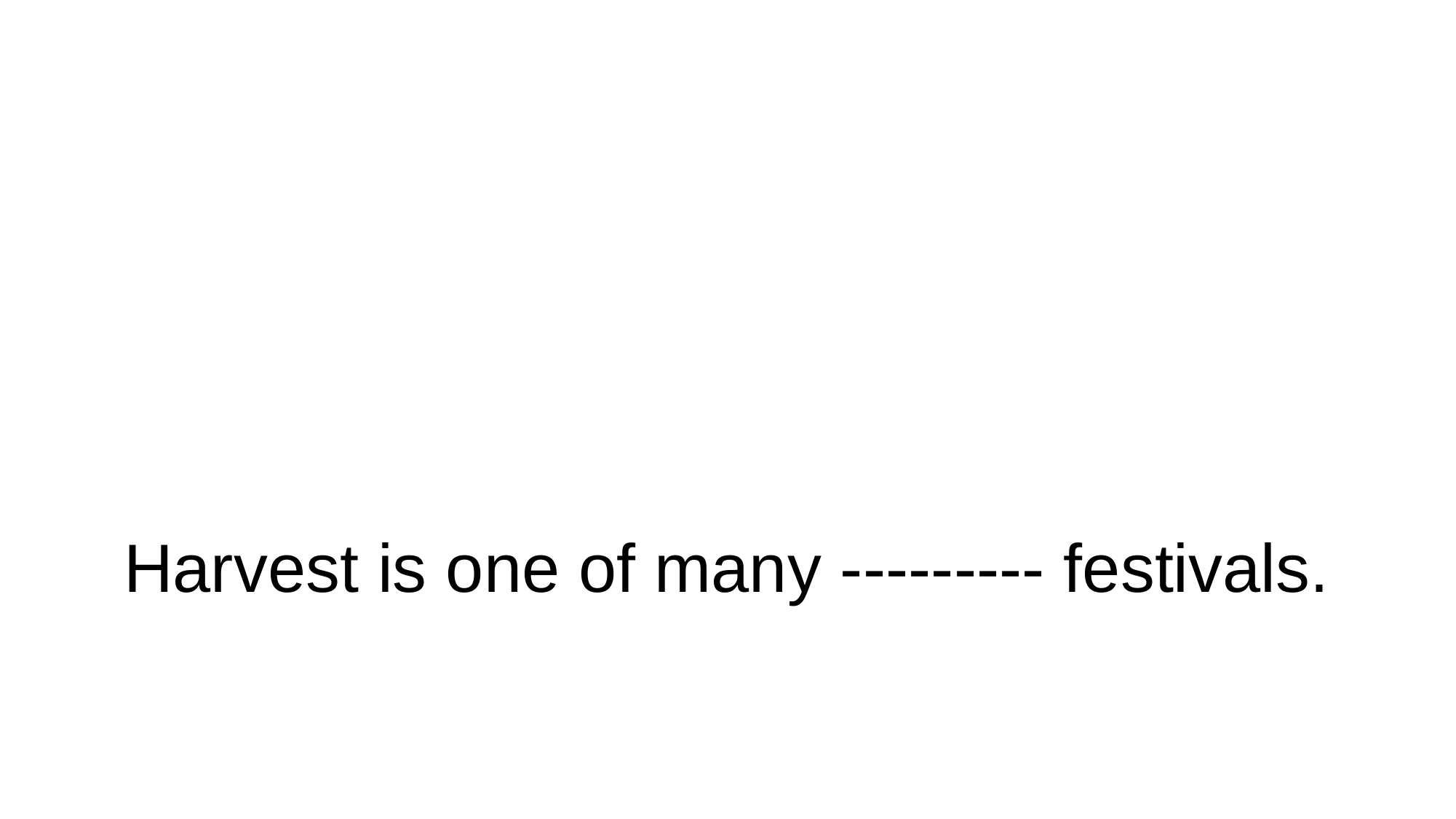

# Harvest is one of many --------- festivals.